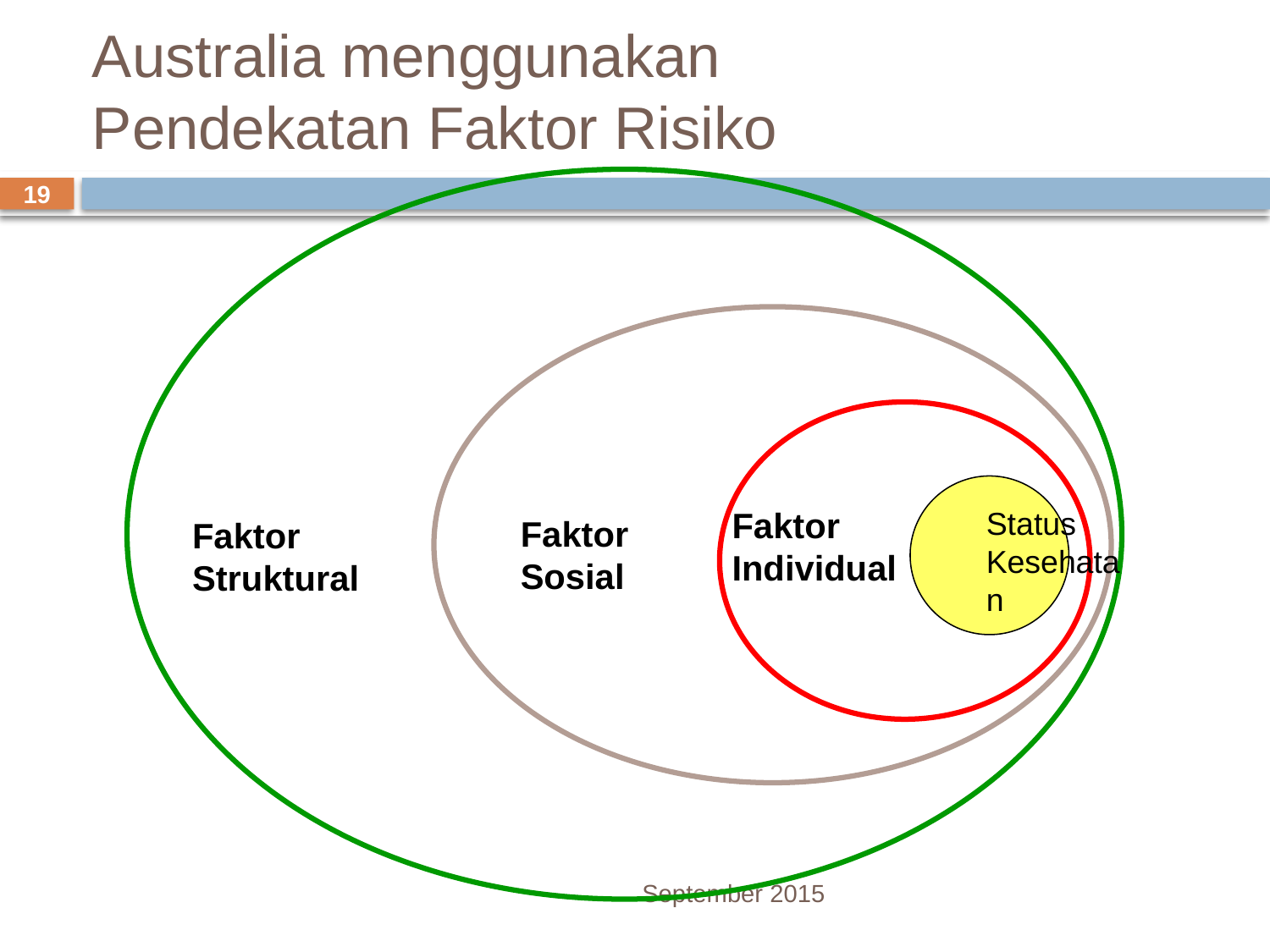

# Australia menggunakan Pendekatan Faktor Risiko

19

Faktor  Individual
Status Kesehatan
Faktor  Sosial
Faktor  Struktural
September 2015